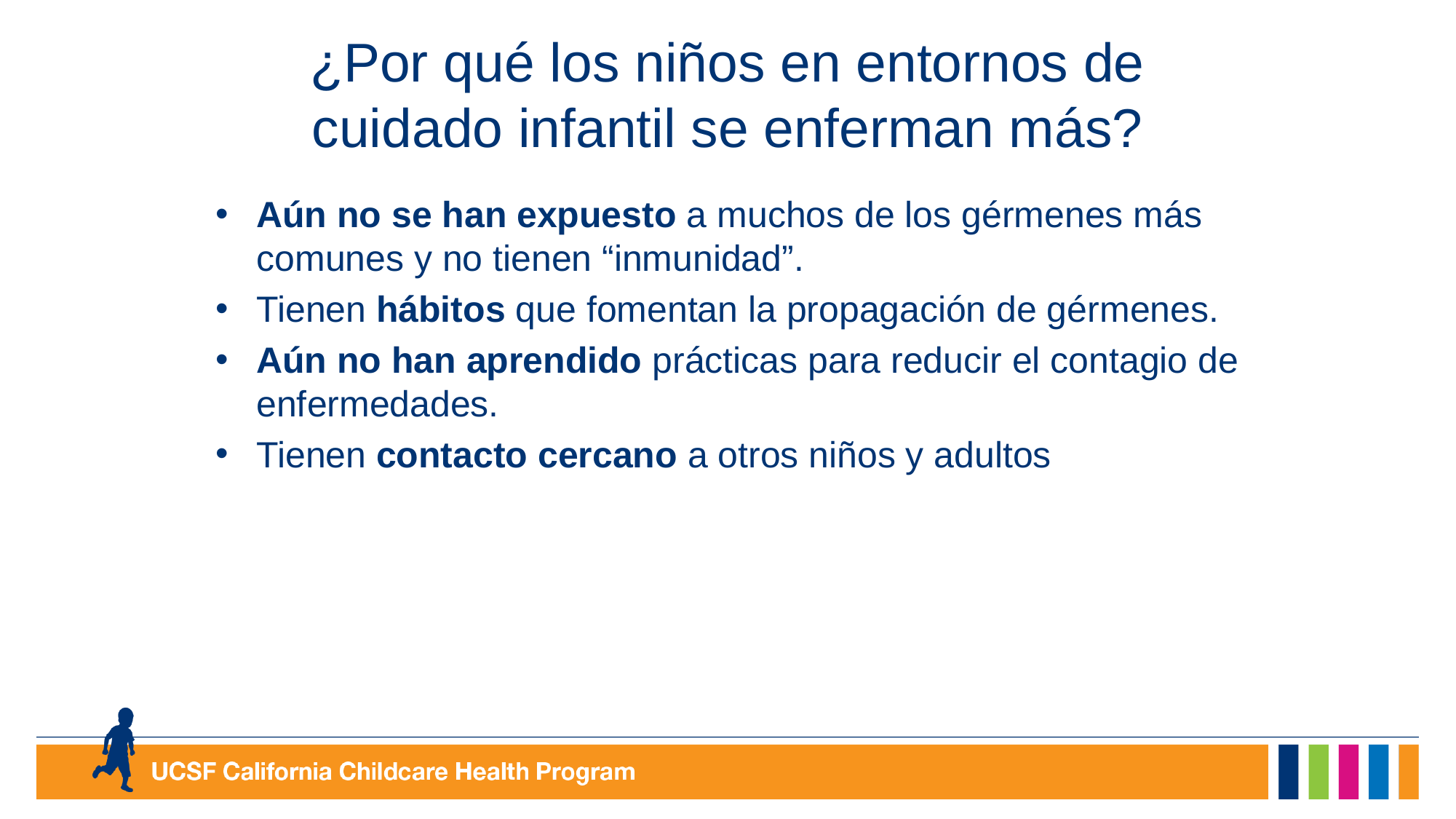

# ¿Por qué los niños en entornos de cuidado infantil se enferman más?
Aún no se han expuesto a muchos de los gérmenes más comunes y no tienen “inmunidad”.
Tienen hábitos que fomentan la propagación de gérmenes.
Aún no han aprendido prácticas para reducir el contagio de enfermedades.
Tienen contacto cercano a otros niños y adultos